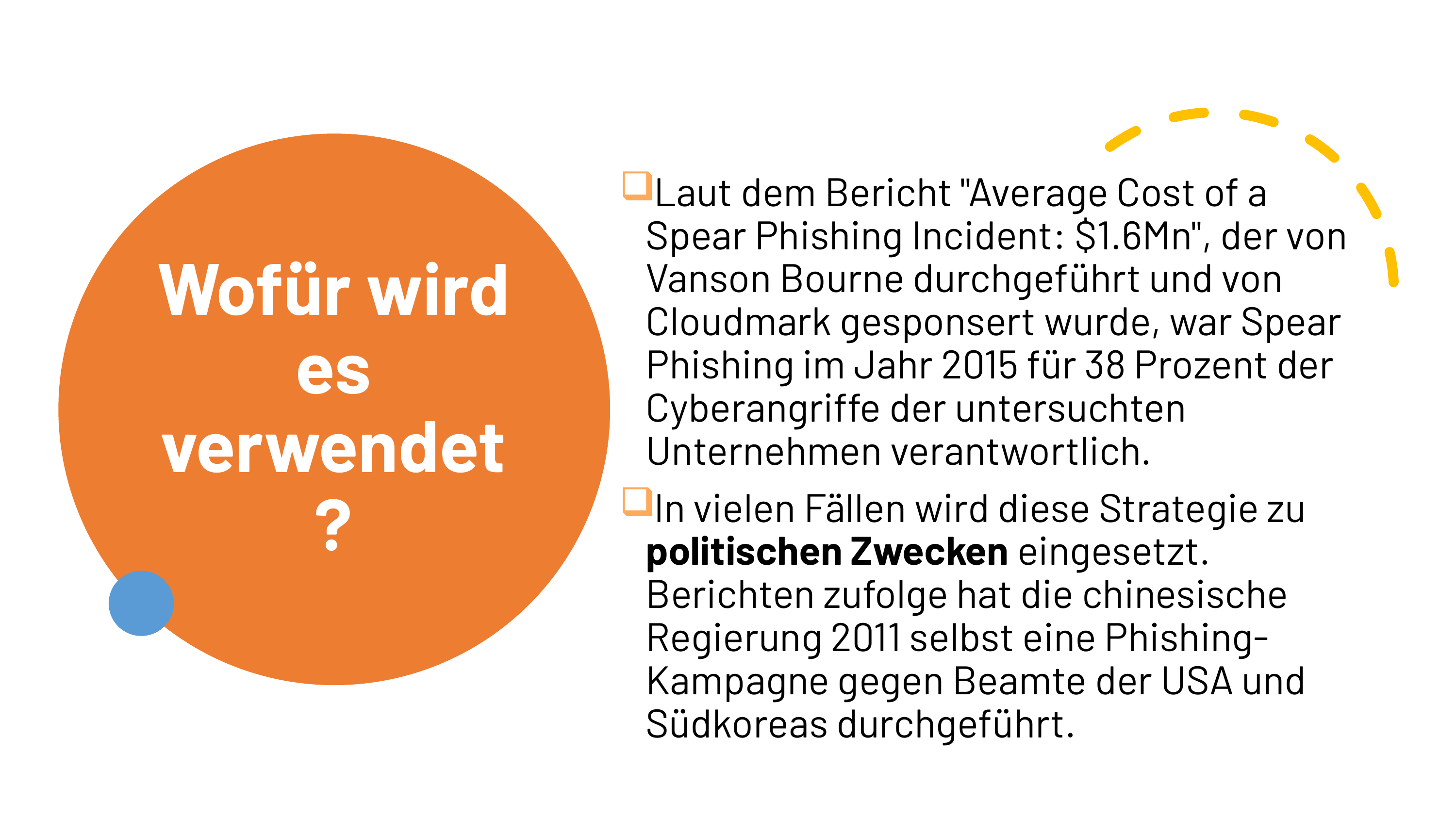

# Wofür wird es verwendet?
Laut dem Bericht "Average Cost of a Spear Phishing Incident: $1.6Mn", der von Vanson Bourne durchgeführt und von Cloudmark gesponsert wurde, war Spear Phishing im Jahr 2015 für 38 Prozent der Cyberangriffe der untersuchten Unternehmen verantwortlich.
In vielen Fällen wird diese Strategie zu politischen Zwecken eingesetzt. Berichten zufolge hat die chinesische Regierung 2011 selbst eine Phishing-Kampagne gegen Beamte der USA und Südkoreas durchgeführt.